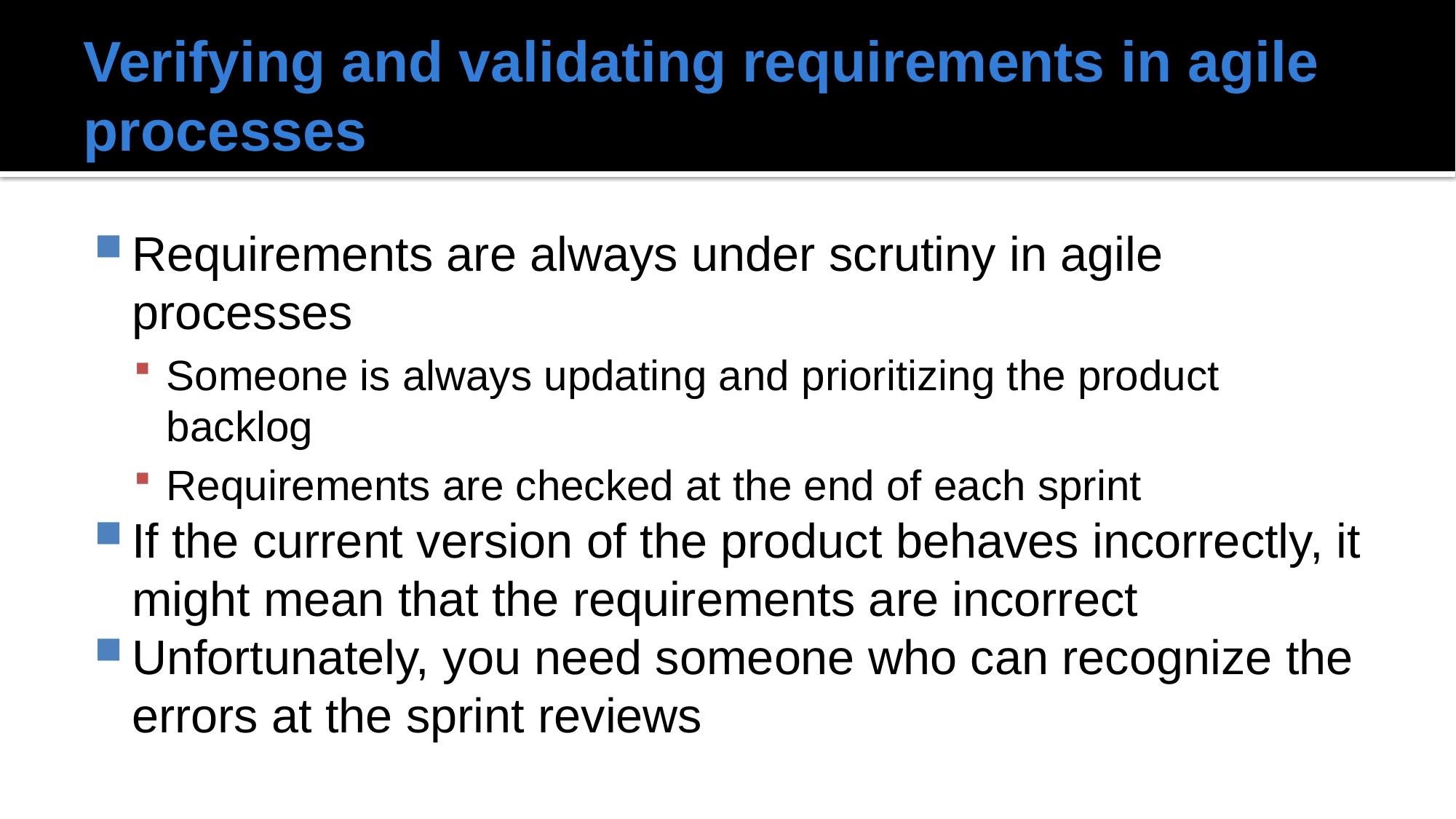

# Verifying and validating requirements in agile processes
Requirements are always under scrutiny in agile processes
Someone is always updating and prioritizing the product backlog
Requirements are checked at the end of each sprint
If the current version of the product behaves incorrectly, it might mean that the requirements are incorrect
Unfortunately, you need someone who can recognize the errors at the sprint reviews